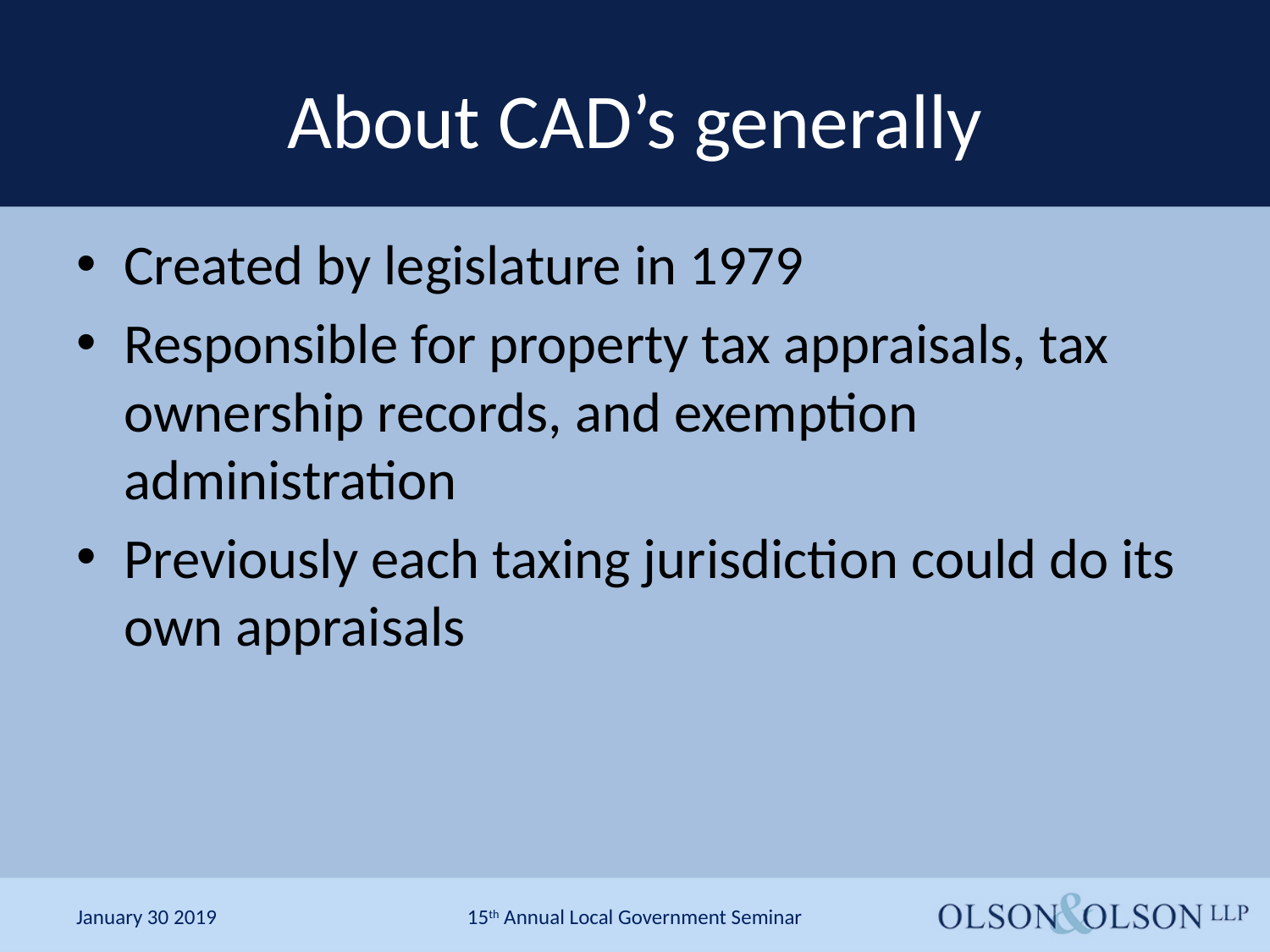

# About CAD’s generally
Created by legislature in 1979
Responsible for property tax appraisals, tax ownership records, and exemption administration
Previously each taxing jurisdiction could do its own appraisals
January 30 2019
15th Annual Local Government Seminar